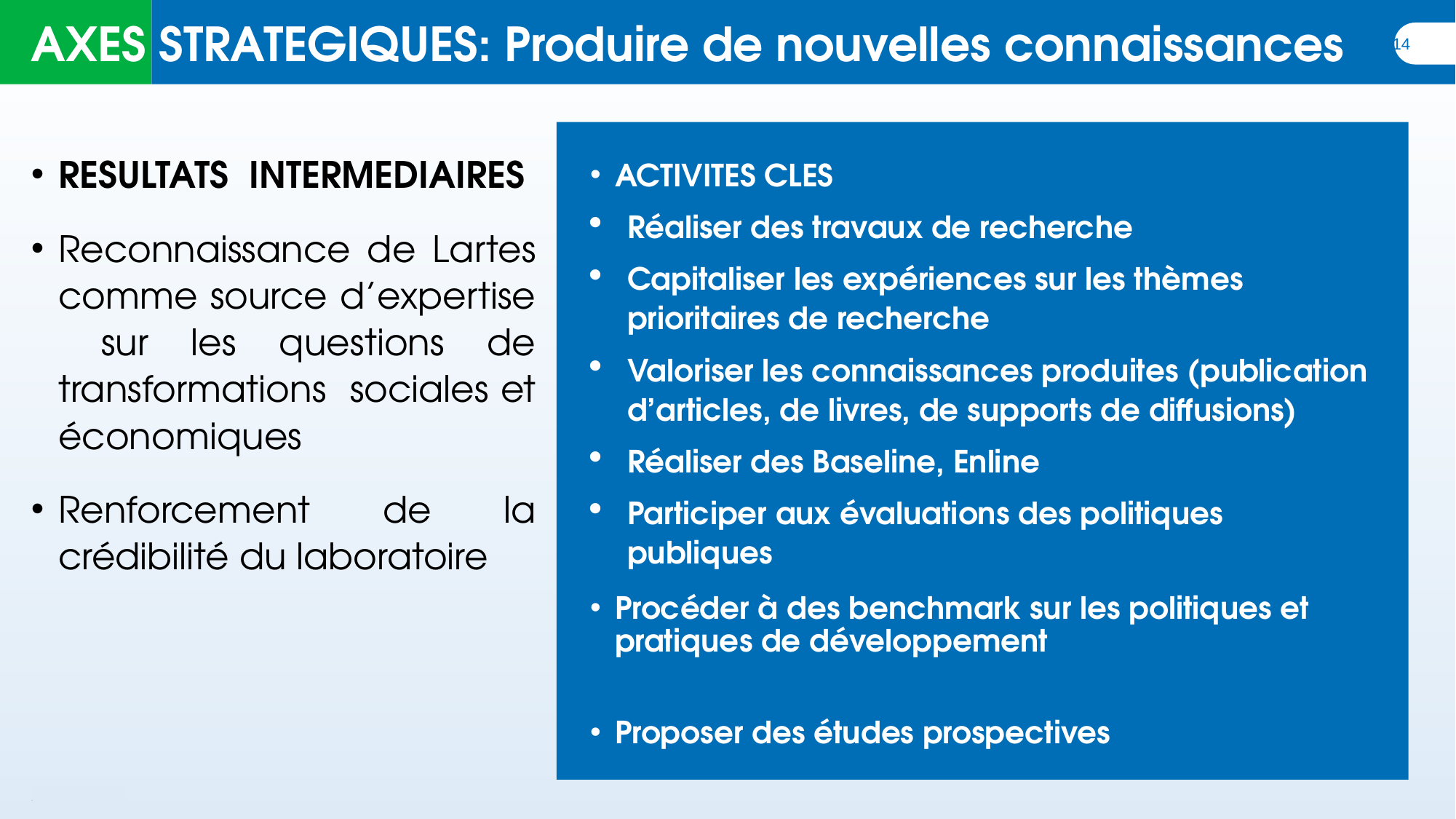

AXES STRATEGIQUES: Produire de nouvelles connaissances

RESULTATS  INTERMEDIAIRES
Reconnaissance de Lartes comme source d’expertise  sur les questions de transformations  sociales et économiques
Renforcement de la crédibilité du laboratoire
ACTIVITES CLES
Réaliser des travaux de recherche
Capitaliser les expériences sur les thèmes prioritaires de recherche
Valoriser les connaissances produites (publication d’articles, de livres, de supports de diffusions)
Réaliser des Baseline, Enline
Participer aux évaluations des politiques publiques
Procéder à des benchmark sur les politiques et pratiques de développement

Proposer des études prospectives